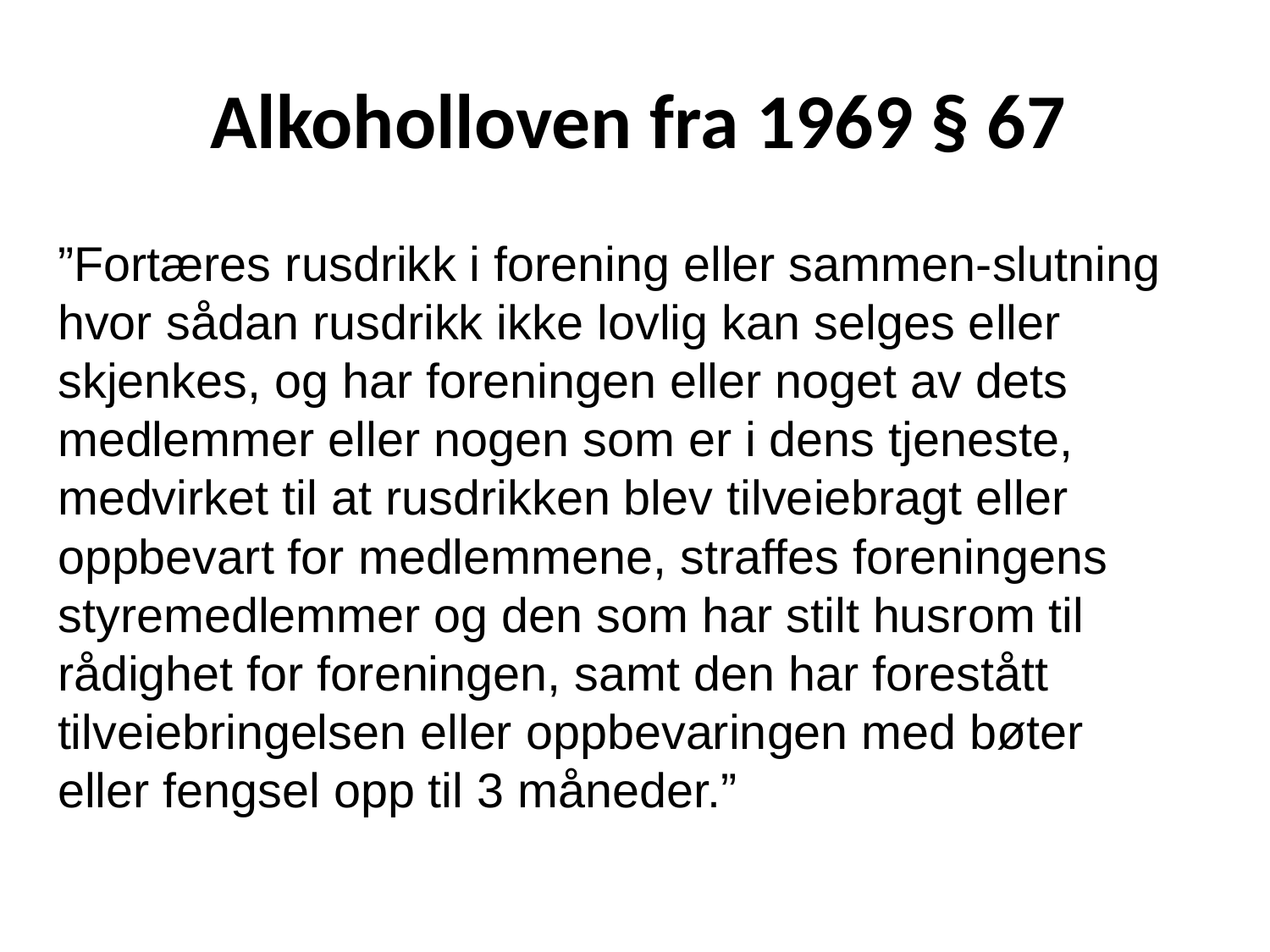

# Alkoholloven fra 1969 § 67
”Fortæres rusdrikk i forening eller sammen-slutning hvor sådan rusdrikk ikke lovlig kan selges eller skjenkes, og har foreningen eller noget av dets medlemmer eller nogen som er i dens tjeneste, medvirket til at rusdrikken blev tilveiebragt eller oppbevart for medlemmene, straffes foreningens styremedlemmer og den som har stilt husrom til rådighet for foreningen, samt den har forestått tilveiebringelsen eller oppbevaringen med bøter eller fengsel opp til 3 måneder.”